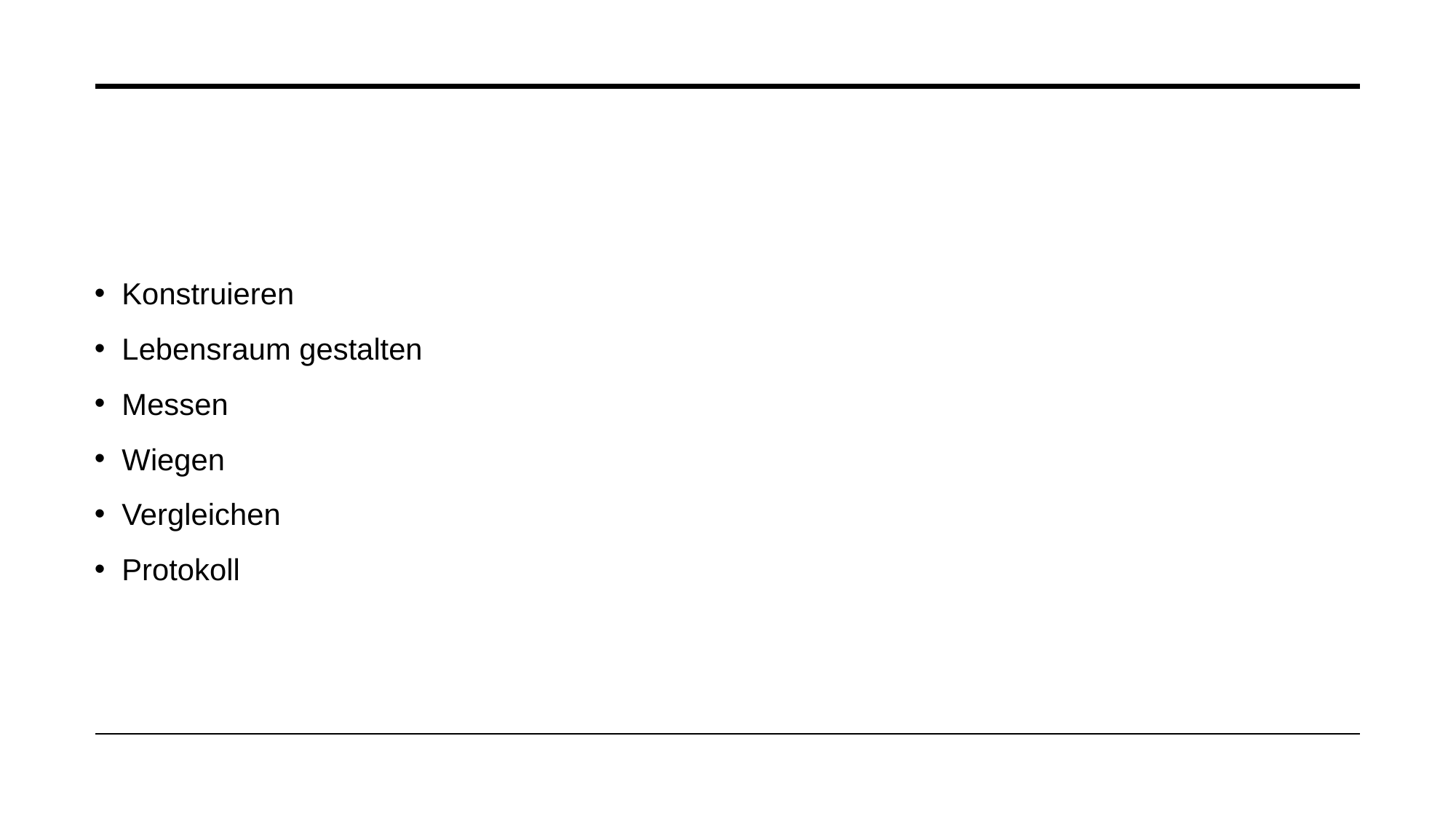

#
Konstruieren
Lebensraum gestalten
Messen
Wiegen
Vergleichen
Protokoll